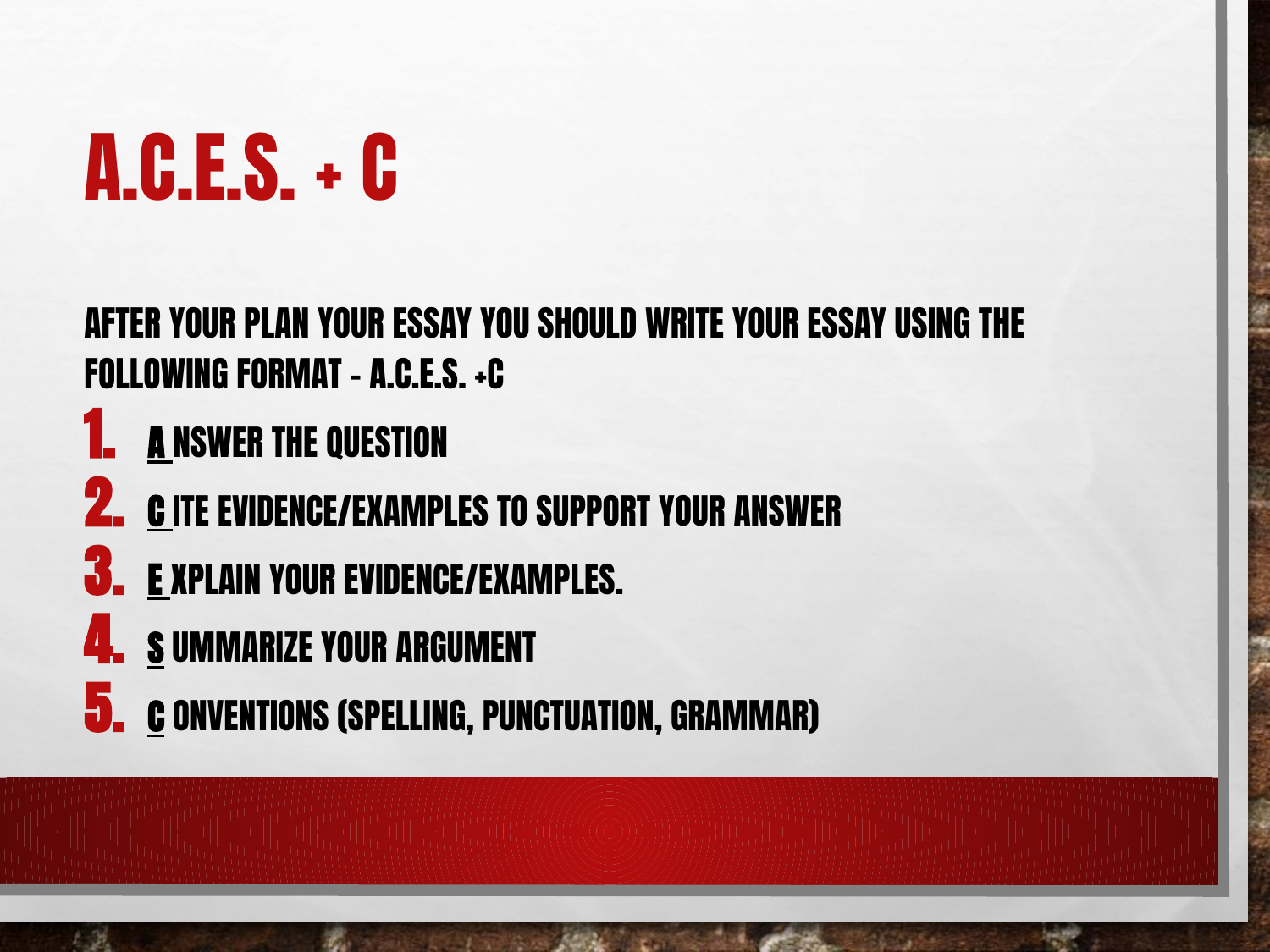

# A.C.E.S. + C
After your plan your essay you should write your essay using the following format – A.C.E.S. +C
A nswer the question
C ite evidence/examples to support your answer
E xplain your evidence/examples.
S ummarize your argument
C onventions (spelling, punctuation, grammar)